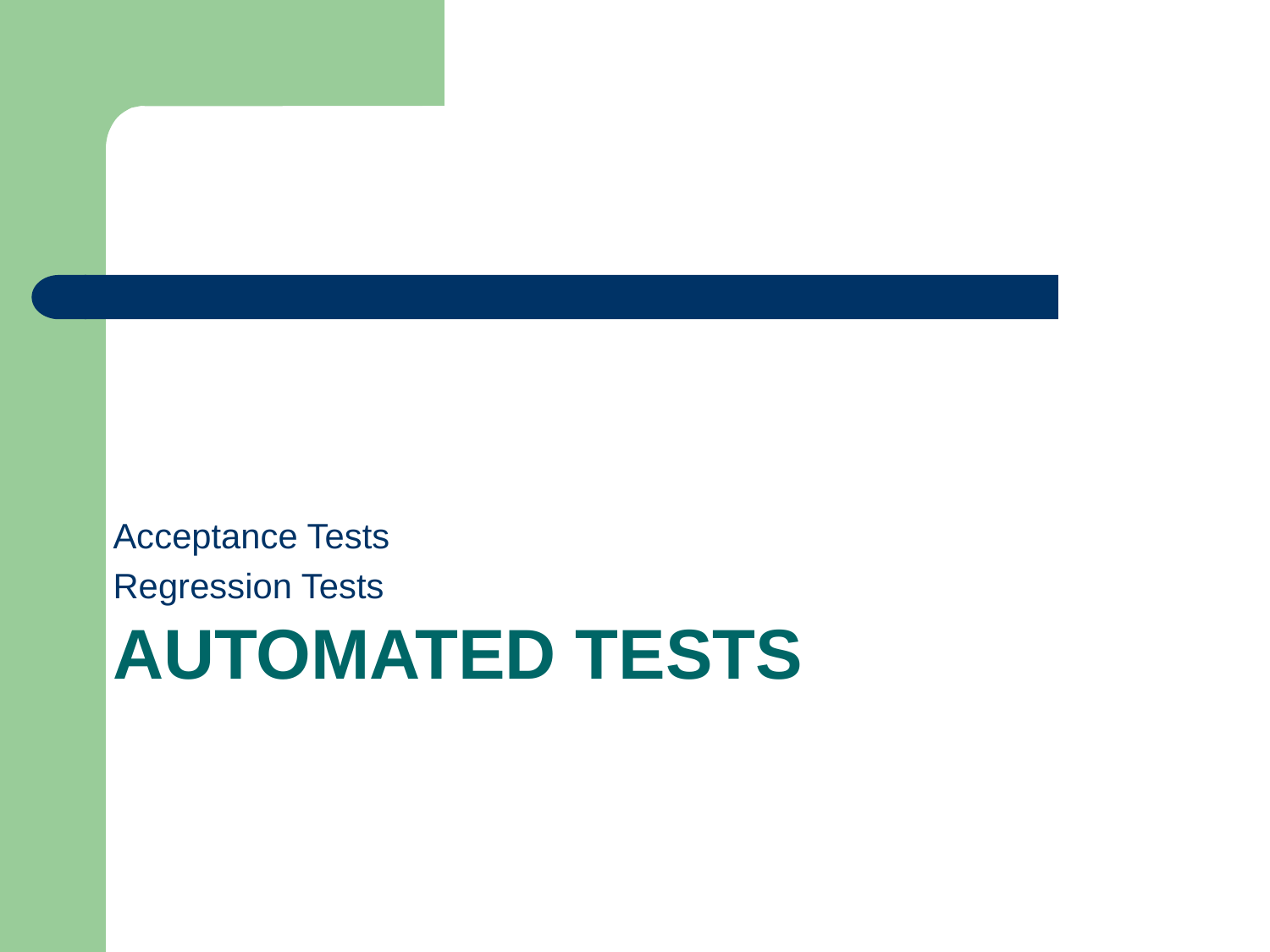

Acceptance Tests
Regression Tests
# Automated tests